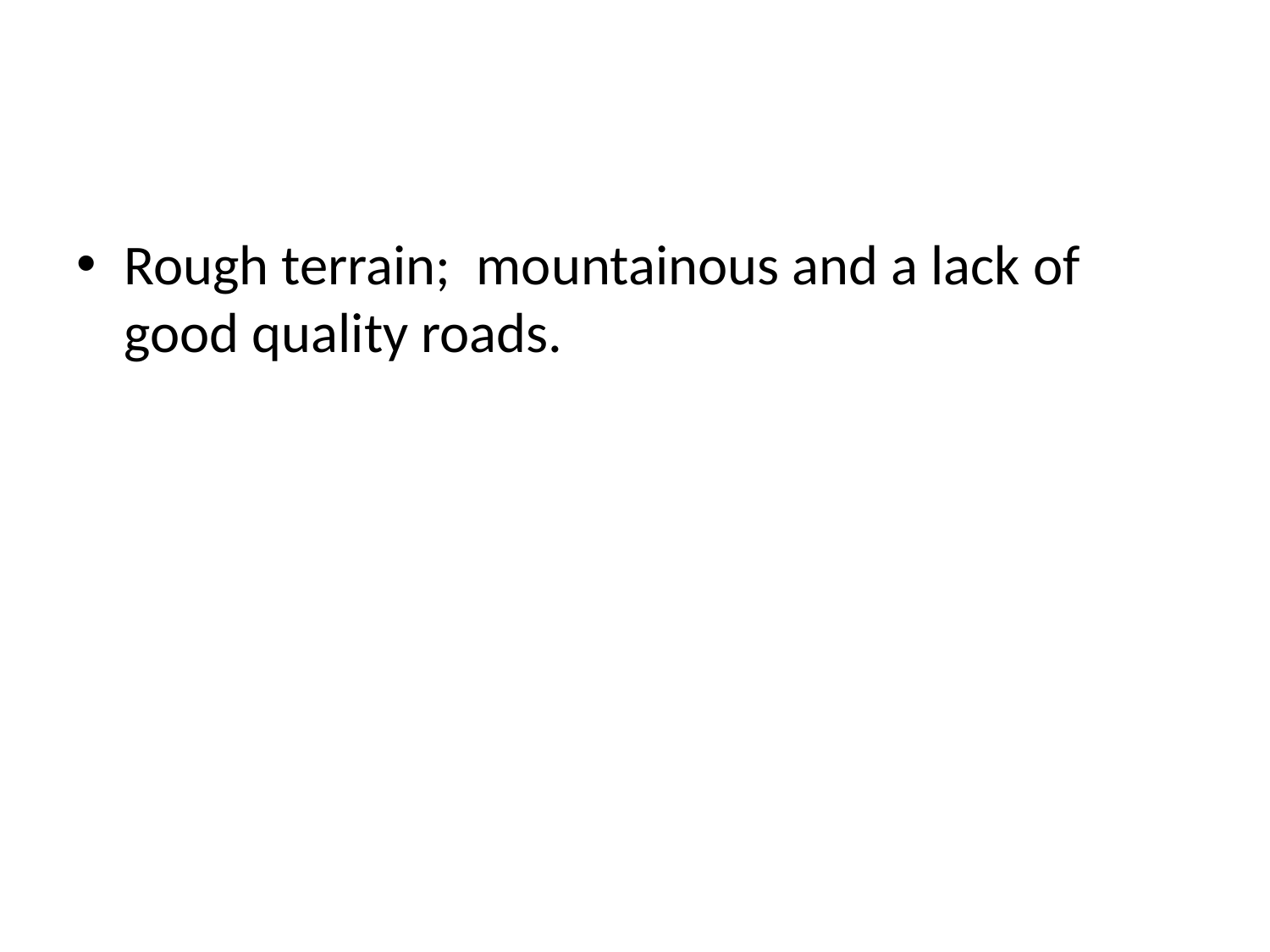

#
Rough terrain;  mountainous and a lack of good quality roads.